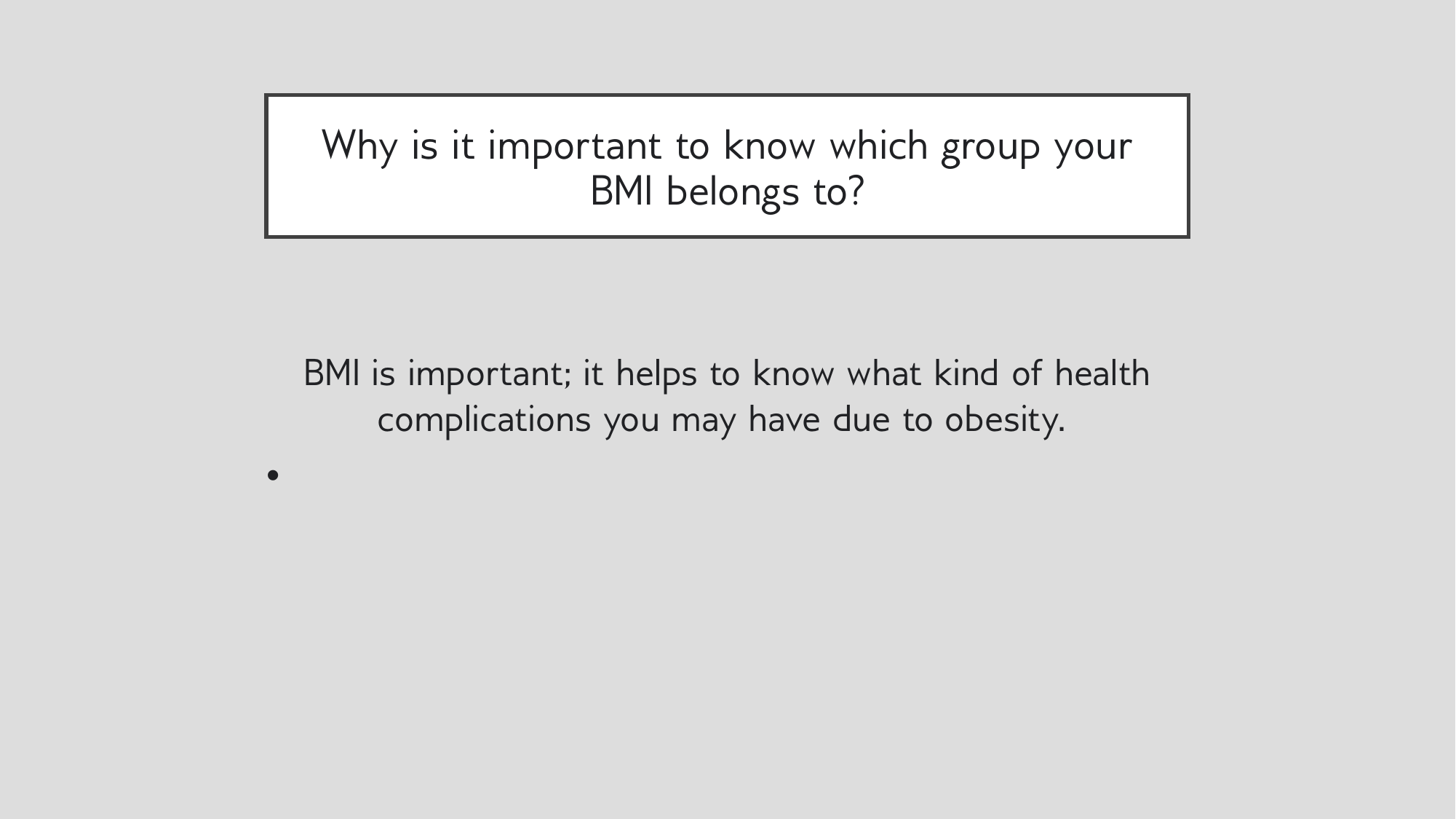

Why is it important to know which group your BMI belongs to?

#
BMI is important; it helps to know what kind of health complications you may have due to obesity.